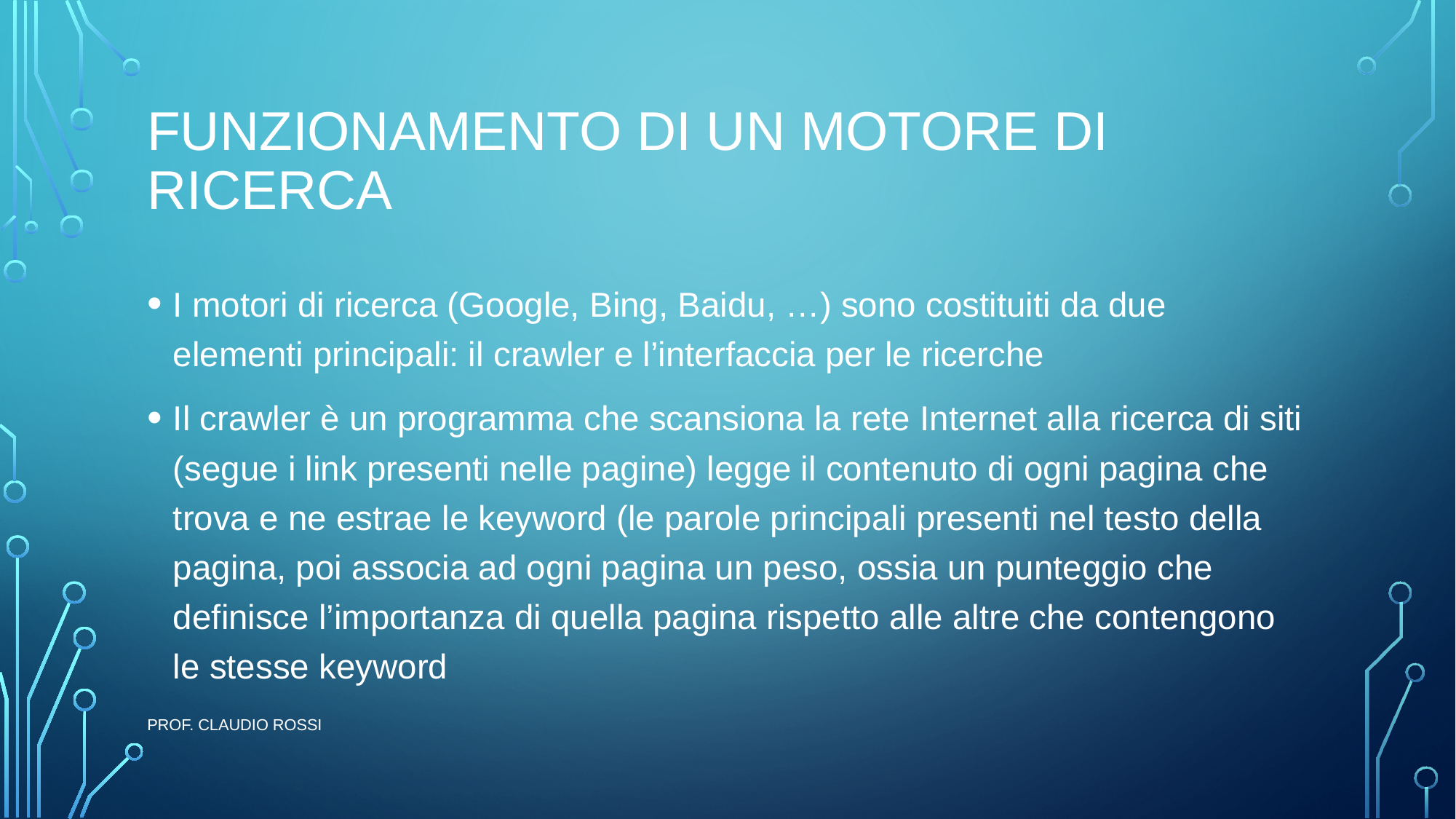

# Funzionamento di un motore di ricerca
I motori di ricerca (Google, Bing, Baidu, …) sono costituiti da due elementi principali: il crawler e l’interfaccia per le ricerche
Il crawler è un programma che scansiona la rete Internet alla ricerca di siti (segue i link presenti nelle pagine) legge il contenuto di ogni pagina che trova e ne estrae le keyword (le parole principali presenti nel testo della pagina, poi associa ad ogni pagina un peso, ossia un punteggio che definisce l’importanza di quella pagina rispetto alle altre che contengono le stesse keyword
prof. Claudio Rossi